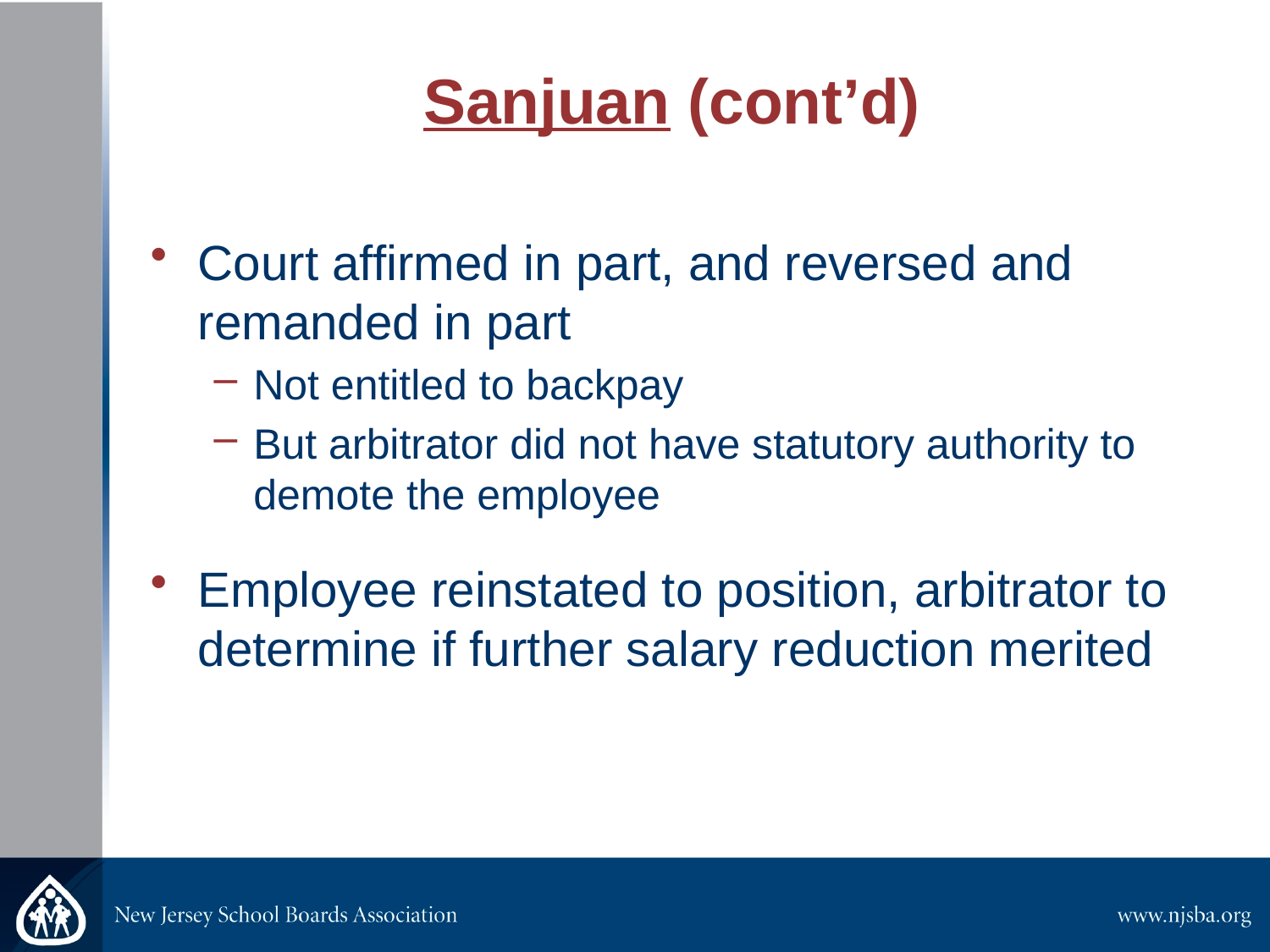

# Sanjuan (cont’d)
Court affirmed in part, and reversed and remanded in part
Not entitled to backpay
But arbitrator did not have statutory authority to demote the employee

Employee reinstated to position, arbitrator to determine if further salary reduction merited